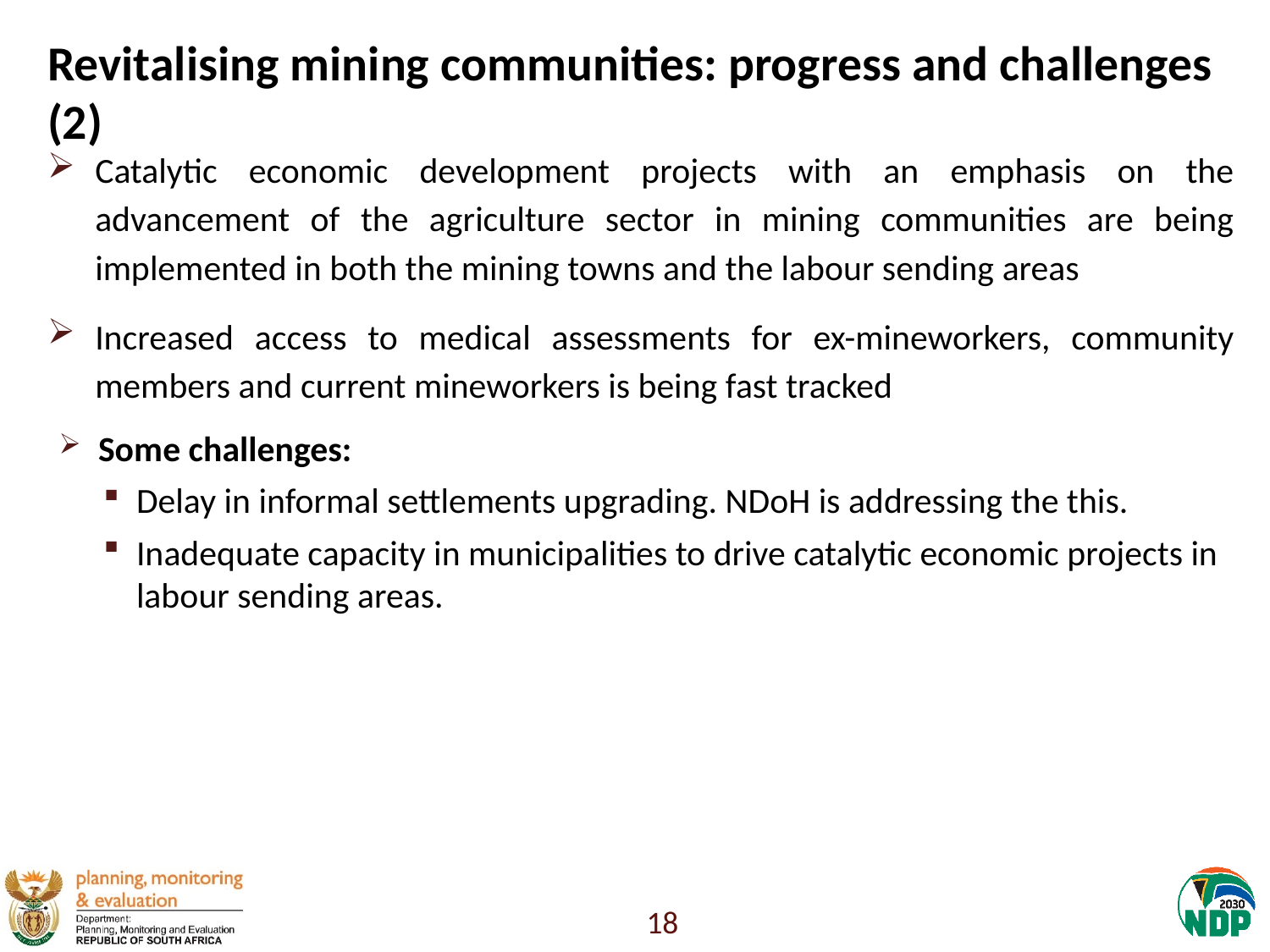

# Revitalising mining communities: progress and challenges (2)
Catalytic economic development projects with an emphasis on the advancement of the agriculture sector in mining communities are being implemented in both the mining towns and the labour sending areas
Increased access to medical assessments for ex-mineworkers, community members and current mineworkers is being fast tracked
Some challenges:
Delay in informal settlements upgrading. NDoH is addressing the this.
Inadequate capacity in municipalities to drive catalytic economic projects in labour sending areas.
18